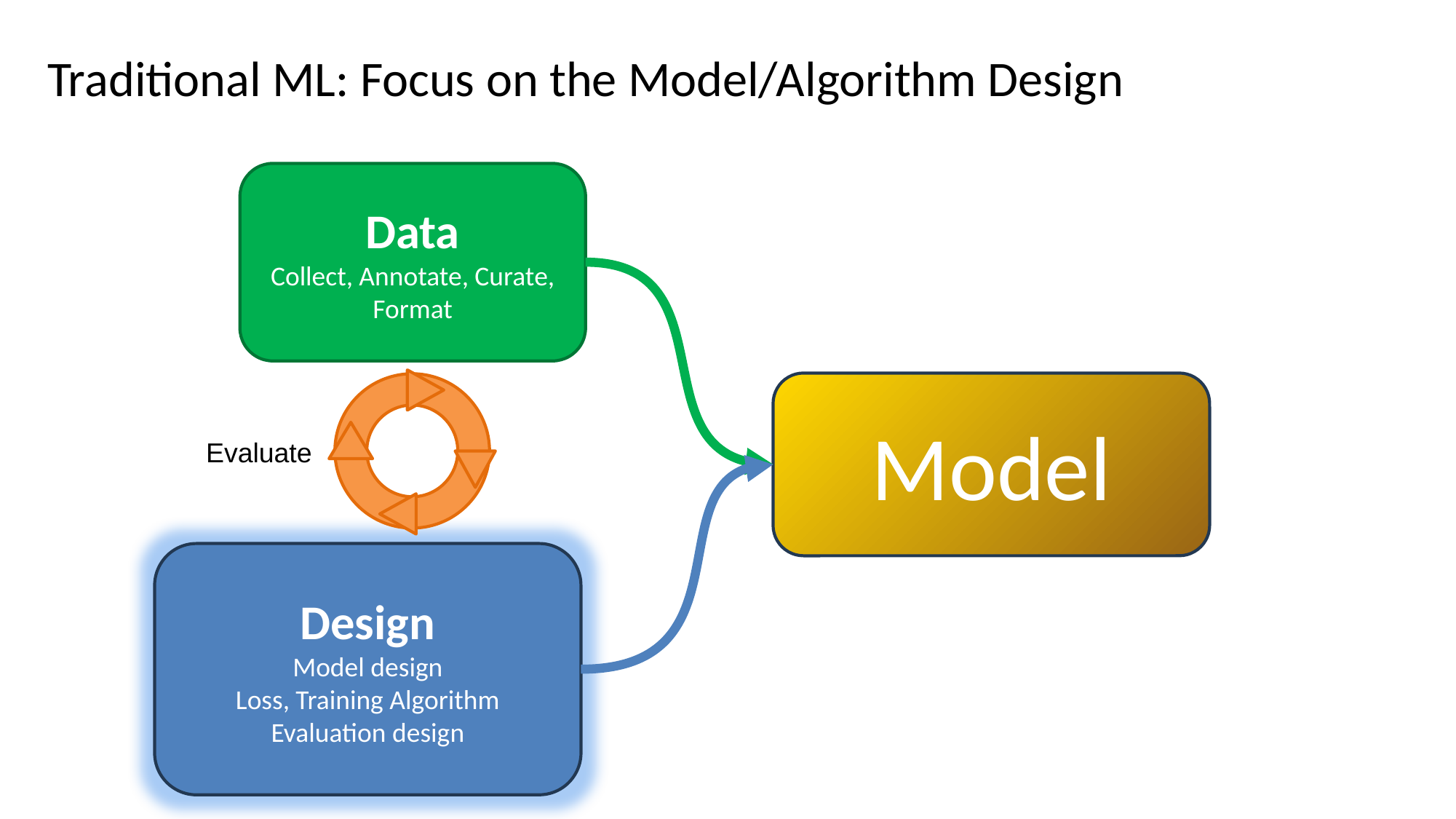

# Traditional ML: Focus on the Model/Algorithm Design
Data
Collect, Annotate, Curate, Format

Model

Evaluate

Design
Model design
Loss, Training Algorithm
Evaluation design